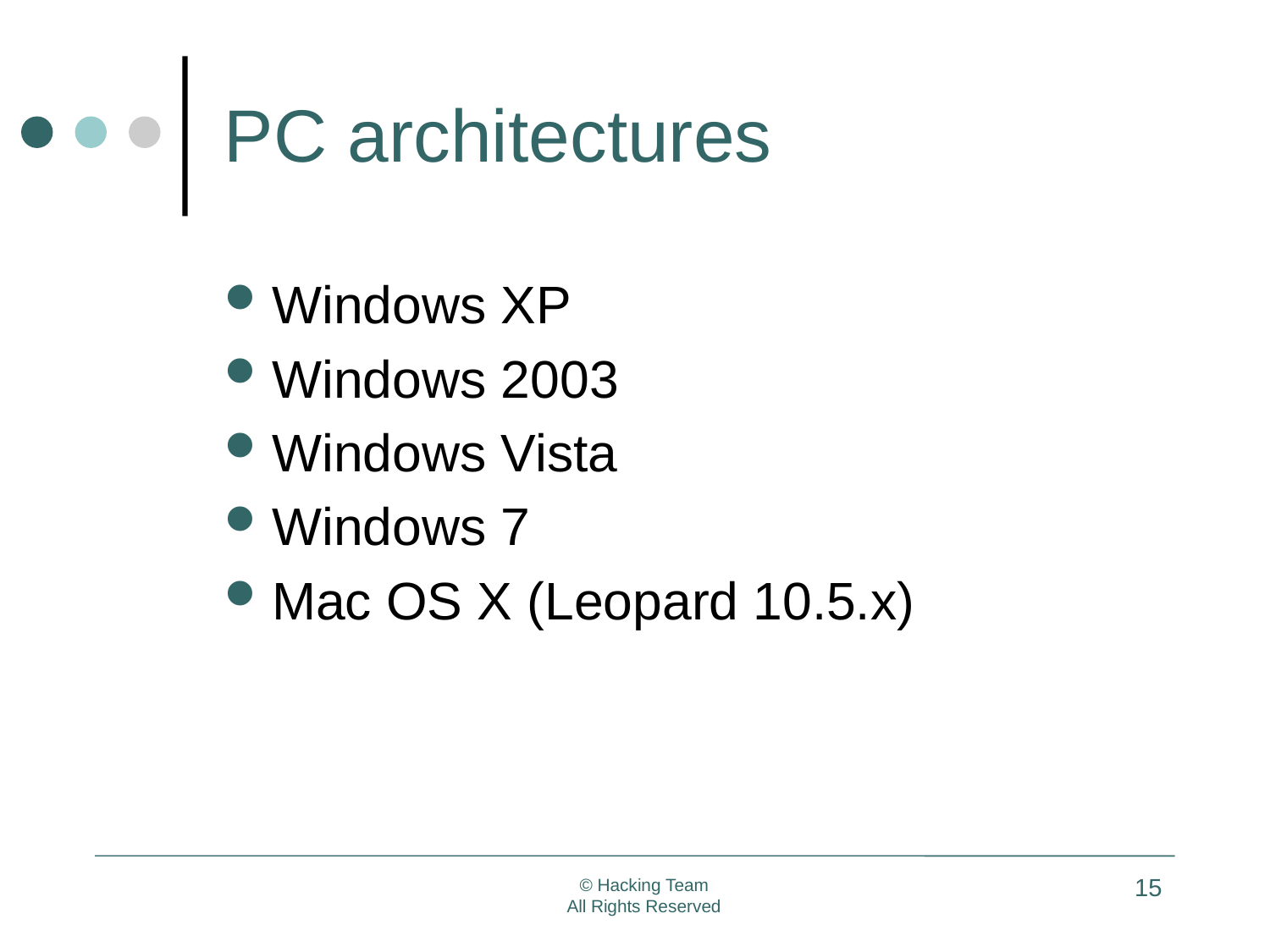

# PC architectures
Windows XP
Windows 2003
Windows Vista
Windows 7
Mac OS X (Leopard 10.5.x)

15
© Hacking Team
All Rights Reserved